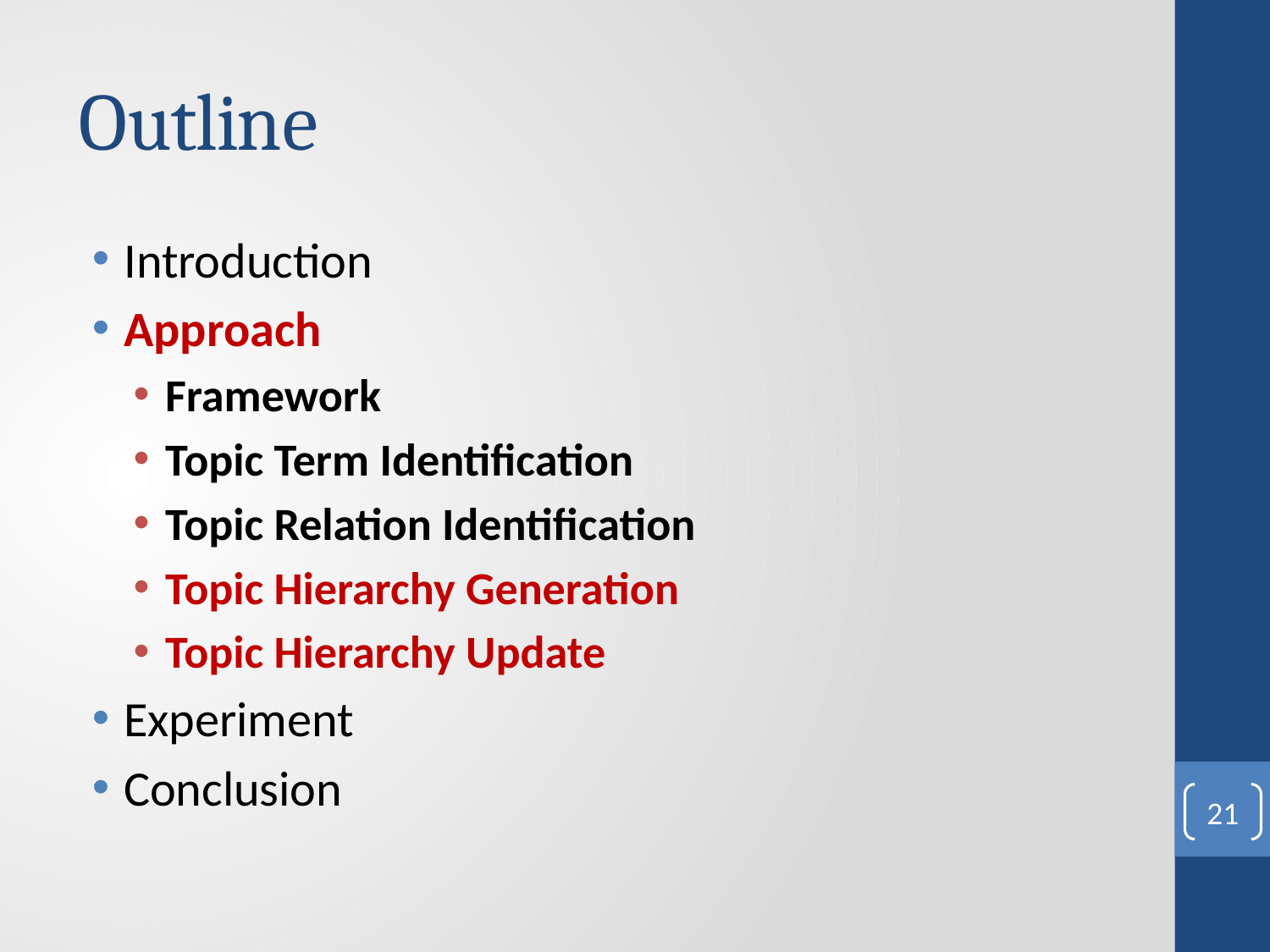

# Outline
Introduction
Approach
Framework
Topic Term Identification
Topic Relation Identification
Topic Hierarchy Generation
Topic Hierarchy Update
Experiment
Conclusion
21